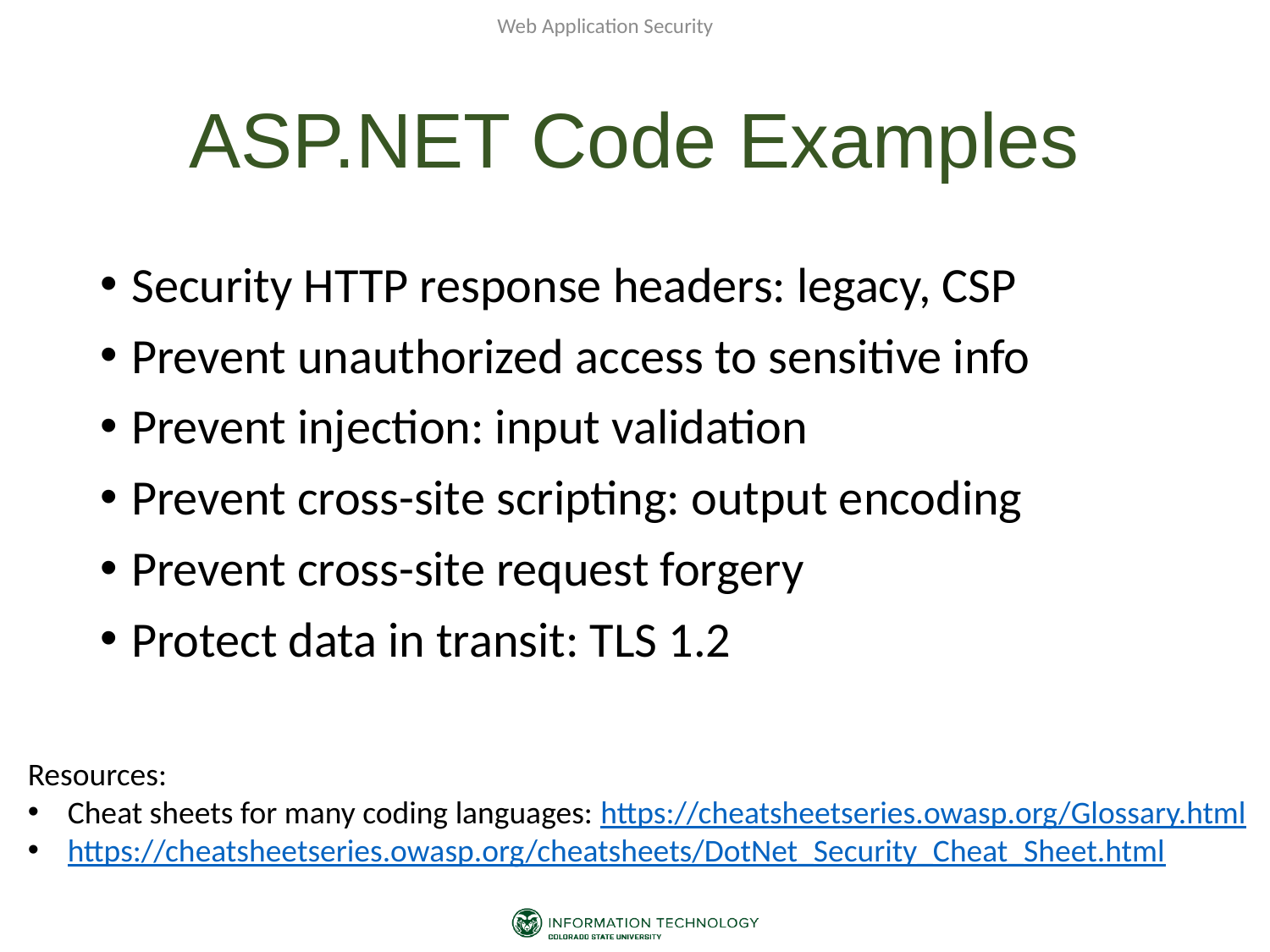

Web Application Security
# ASP.NET Code Examples
Security HTTP response headers: legacy, CSP
Prevent unauthorized access to sensitive info
Prevent injection: input validation
Prevent cross-site scripting: output encoding
Prevent cross-site request forgery
Protect data in transit: TLS 1.2

Resources:
Cheat sheets for many coding languages: https://cheatsheetseries.owasp.org/Glossary.html
https://cheatsheetseries.owasp.org/cheatsheets/DotNet_Security_Cheat_Sheet.html